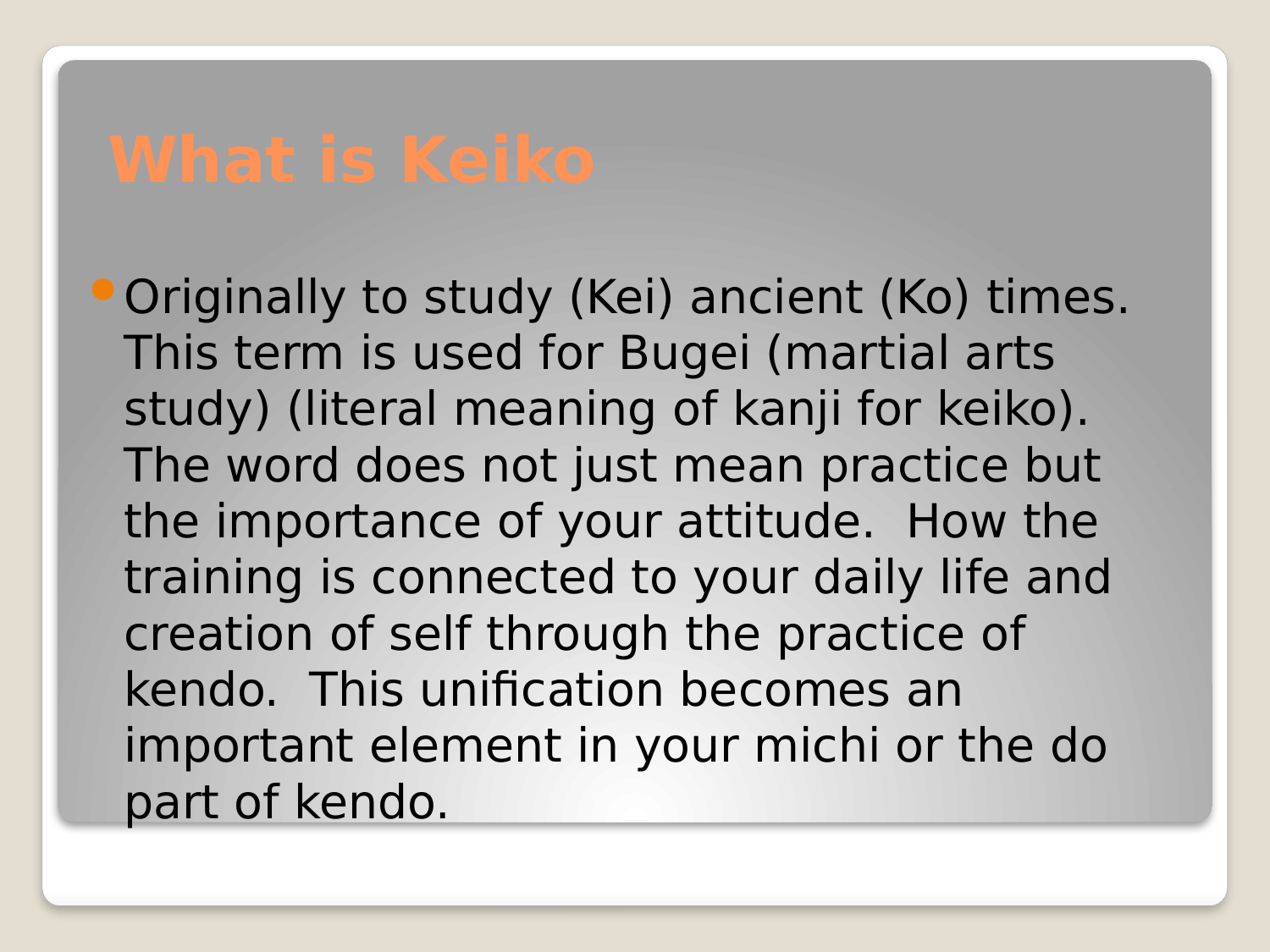

# What is Keiko
Originally to study (Kei) ancient (Ko) times. This term is used for Bugei (martial arts study) (literal meaning of kanji for keiko).  The word does not just mean practice but the importance of your attitude.  How the training is connected to your daily life and creation of self through the practice of kendo.  This unification becomes an important element in your michi or the do part of kendo.